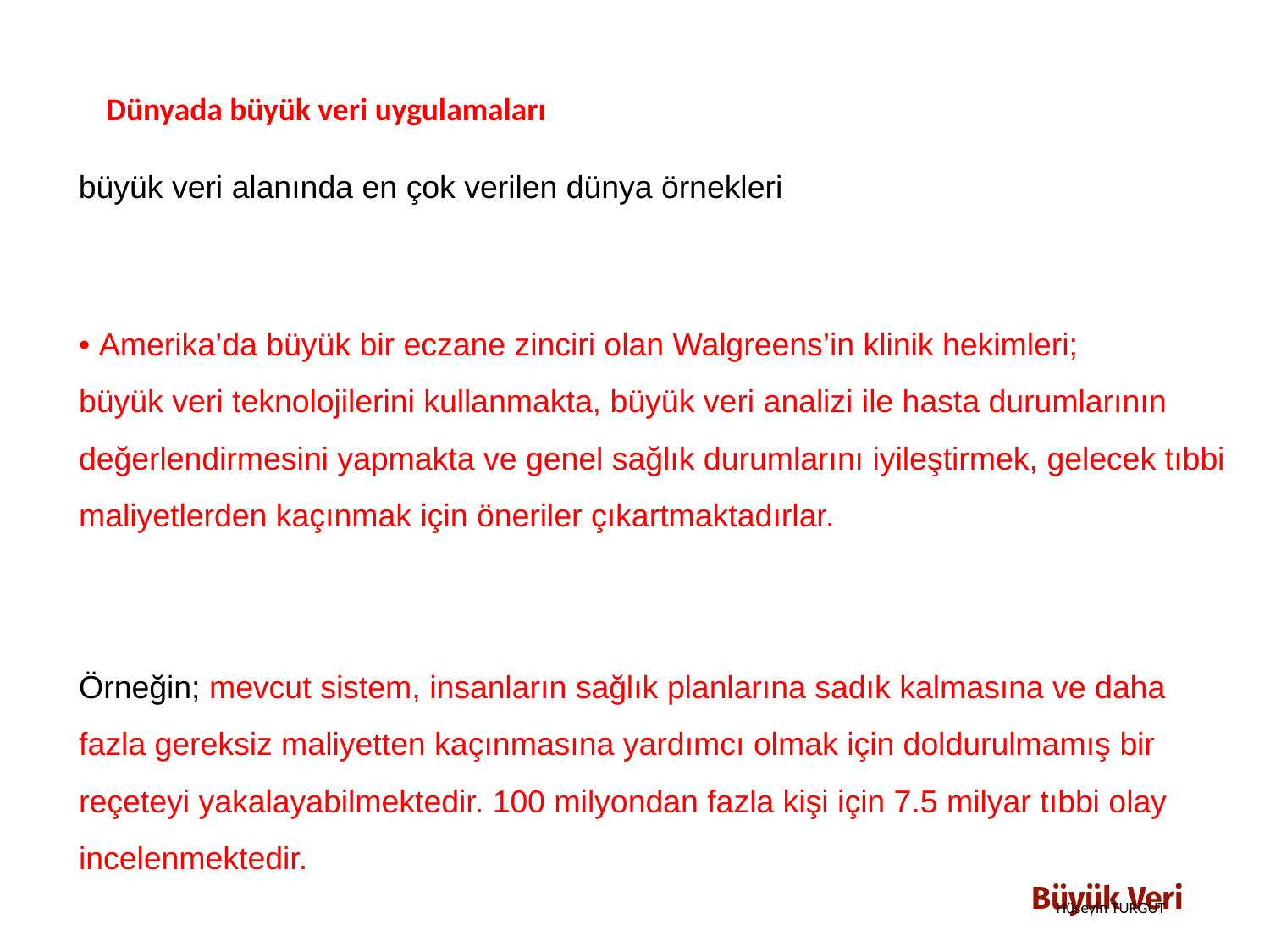

Dünyada büyük veri uygulamaları
büyük veri alanında en çok verilen dünya örnekleri
• Amerika’da büyük bir eczane zinciri olan Walgreens’in klinik hekimleri;
büyük veri teknolojilerini kullanmakta, büyük veri analizi ile hasta durumlarının değerlendirmesini yapmakta ve genel sağlık durumlarını iyileştirmek, gelecek tıbbi maliyetlerden kaçınmak için öneriler çıkartmaktadırlar.

Örneğin; mevcut sistem, insanların sağlık planlarına sadık kalmasına ve daha fazla gereksiz maliyetten kaçınmasına yardımcı olmak için doldurulmamış bir reçeteyi yakalayabilmektedir. 100 milyondan fazla kişi için 7.5 milyar tıbbi olay incelenmektedir.
Büyük Veri
Hüseyin TURGUT